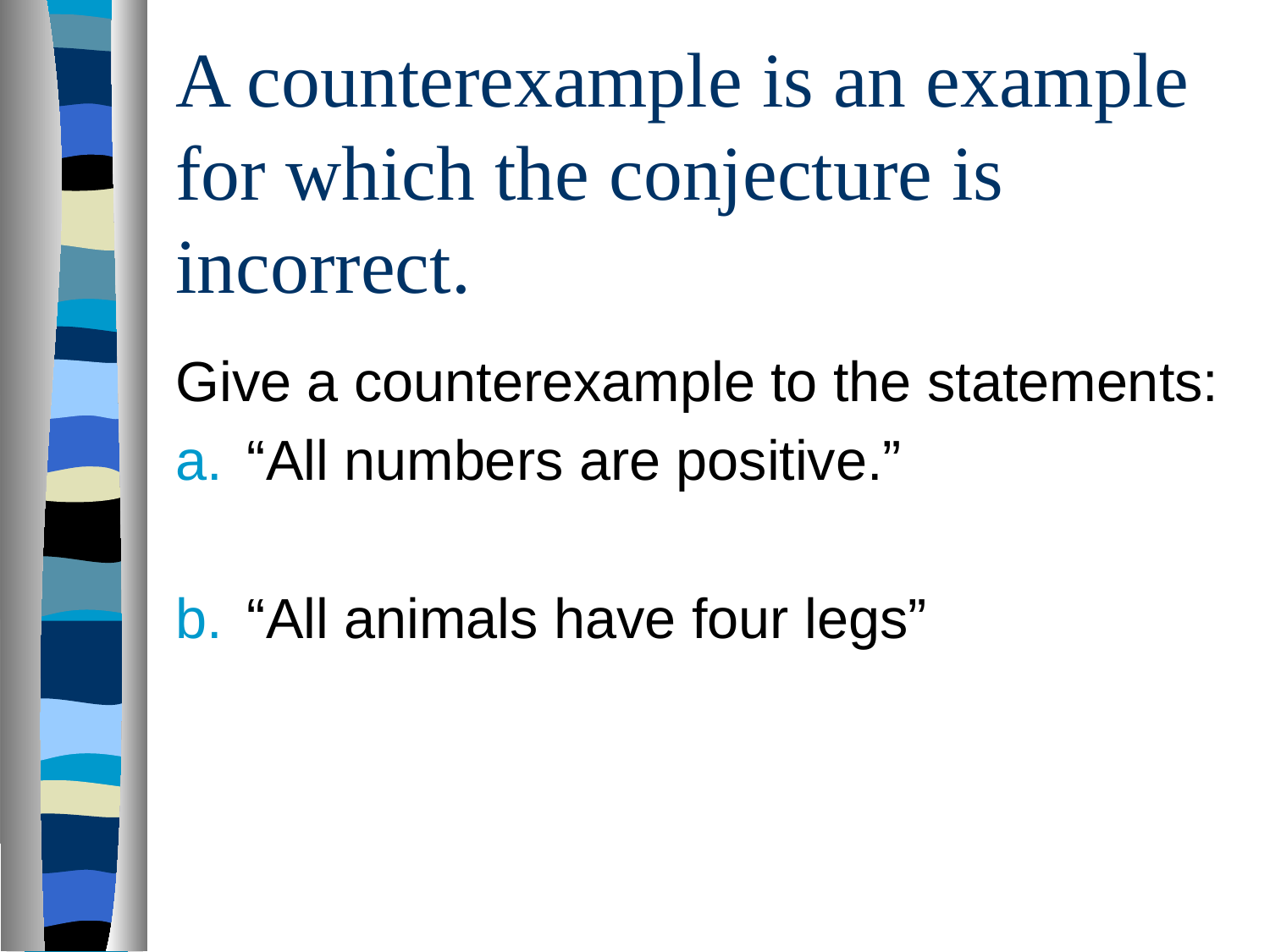

# A counterexample is an example for which the conjecture is incorrect.
Give a counterexample to the statements:
“All numbers are positive.”

“All animals have four legs”